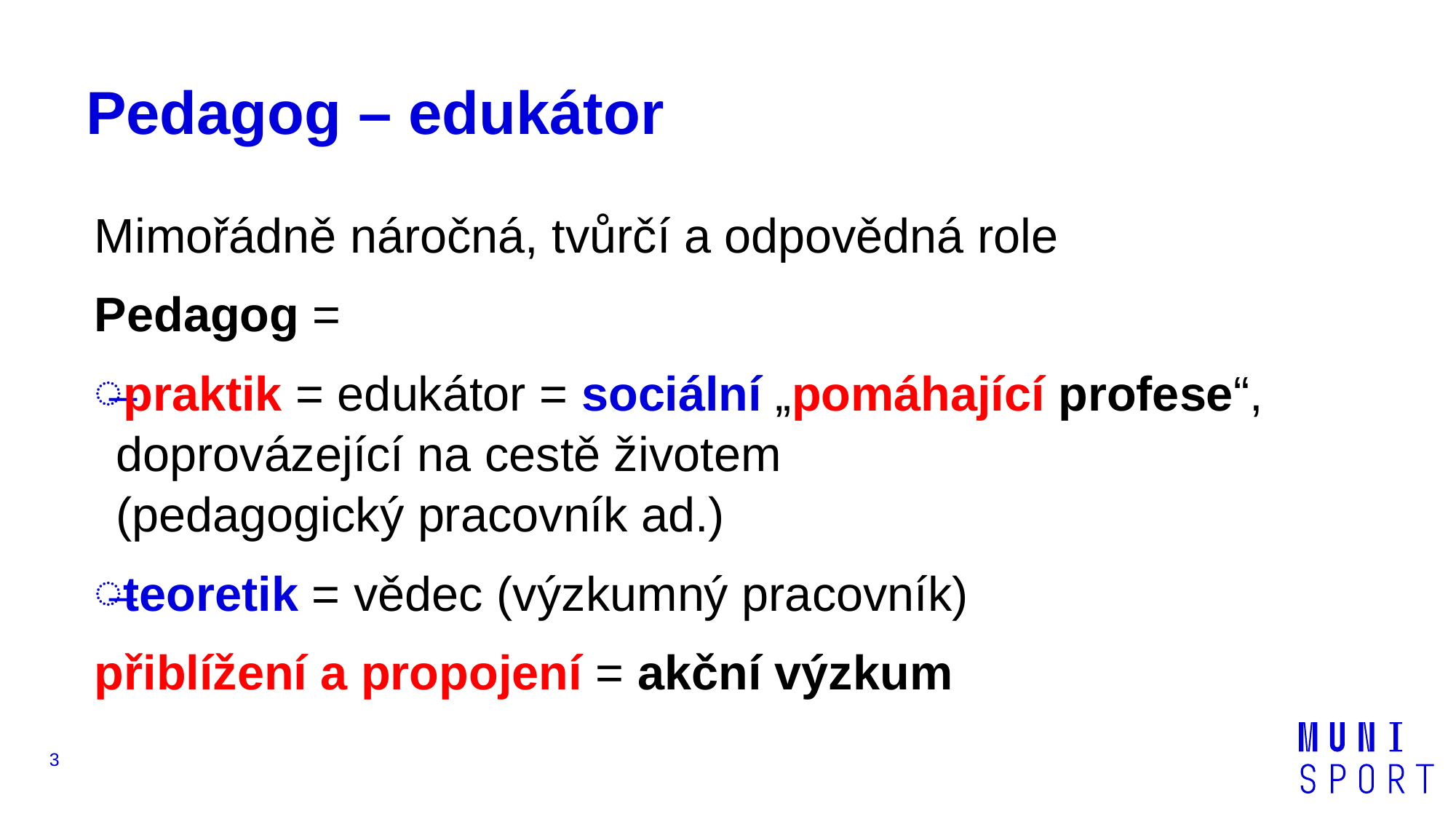

# Pedagog – edukátor
Mimořádně náročná, tvůrčí a odpovědná role
Pedagog =
praktik = edukátor = sociální „pomáhající profese“, doprovázející na cestě životem
(pedagogický pracovník ad.)
teoretik = vědec (výzkumný pracovník)
přiblížení a propojení = akční výzkum
3